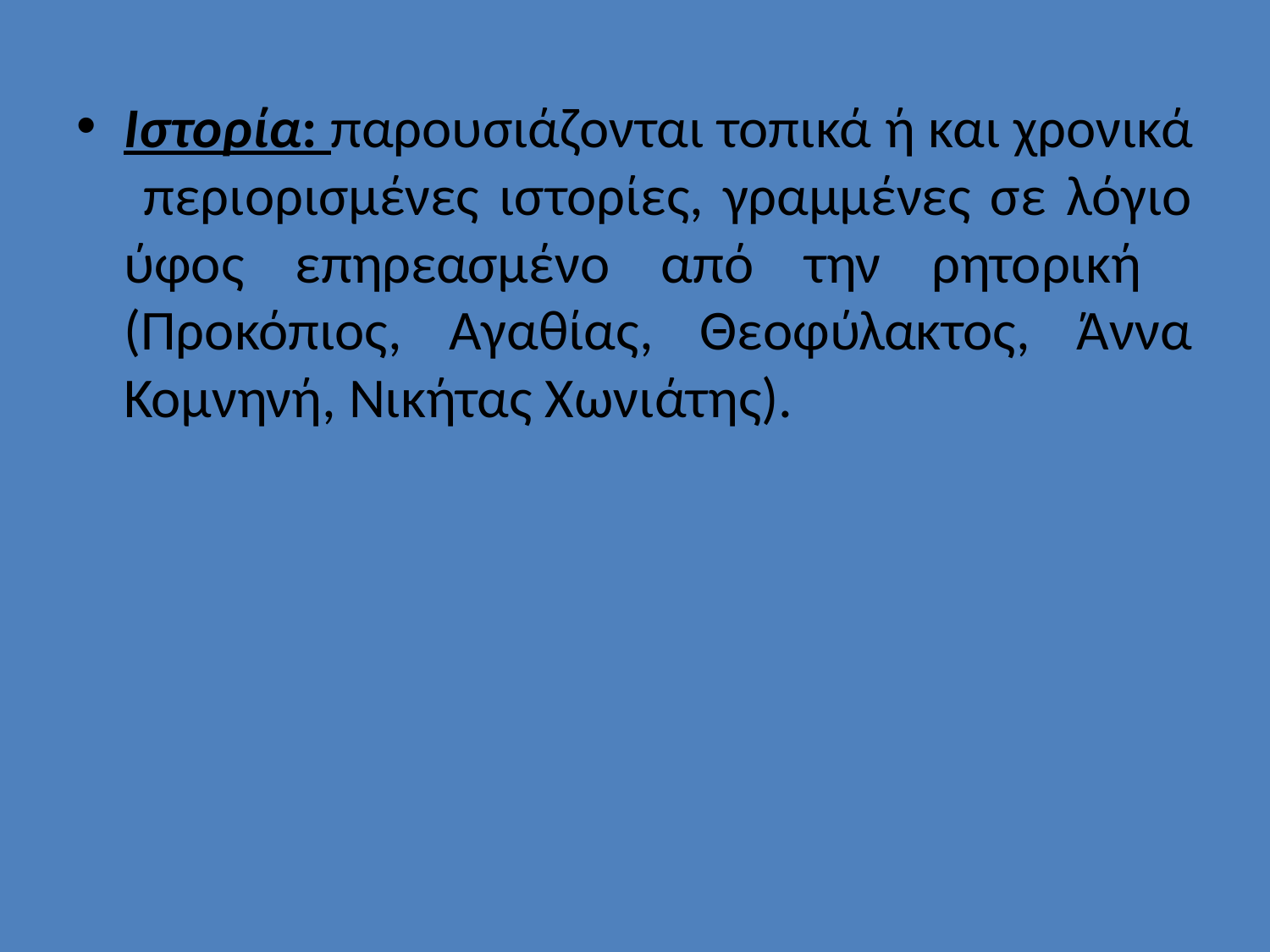

#
Ιστορία: παρουσιάζονται τοπικά ή και χρονικά  περιορισμένες ιστορίες, γραμμένες σε λόγιο ύφος επηρεασμένο από την ρητορική  (Προκόπιος, Αγαθίας, Θεοφύλακτος, Άννα Κομνηνή, Νικήτας Χωνιάτης).